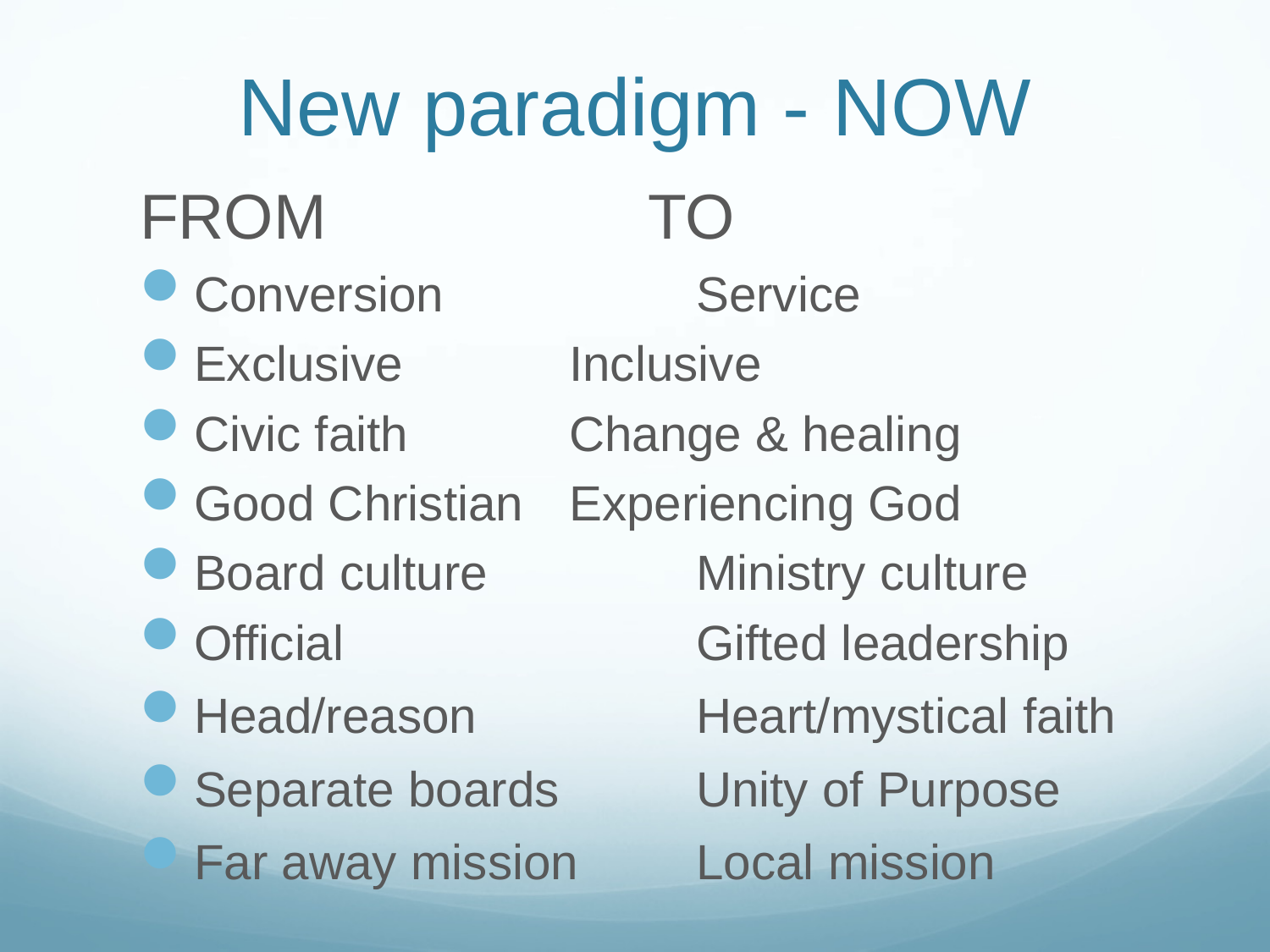

# New paradigm - NOW
FROM			TO
Conversion		Service
Exclusive 		Inclusive
Civic faith 		Change & healing
Good Christian 	Experiencing God
Board culture 		Ministry culture
Official 			Gifted leadership
Head/reason 		Heart/mystical faith
Separate boards  	Unity of Purpose
Far away mission	Local mission